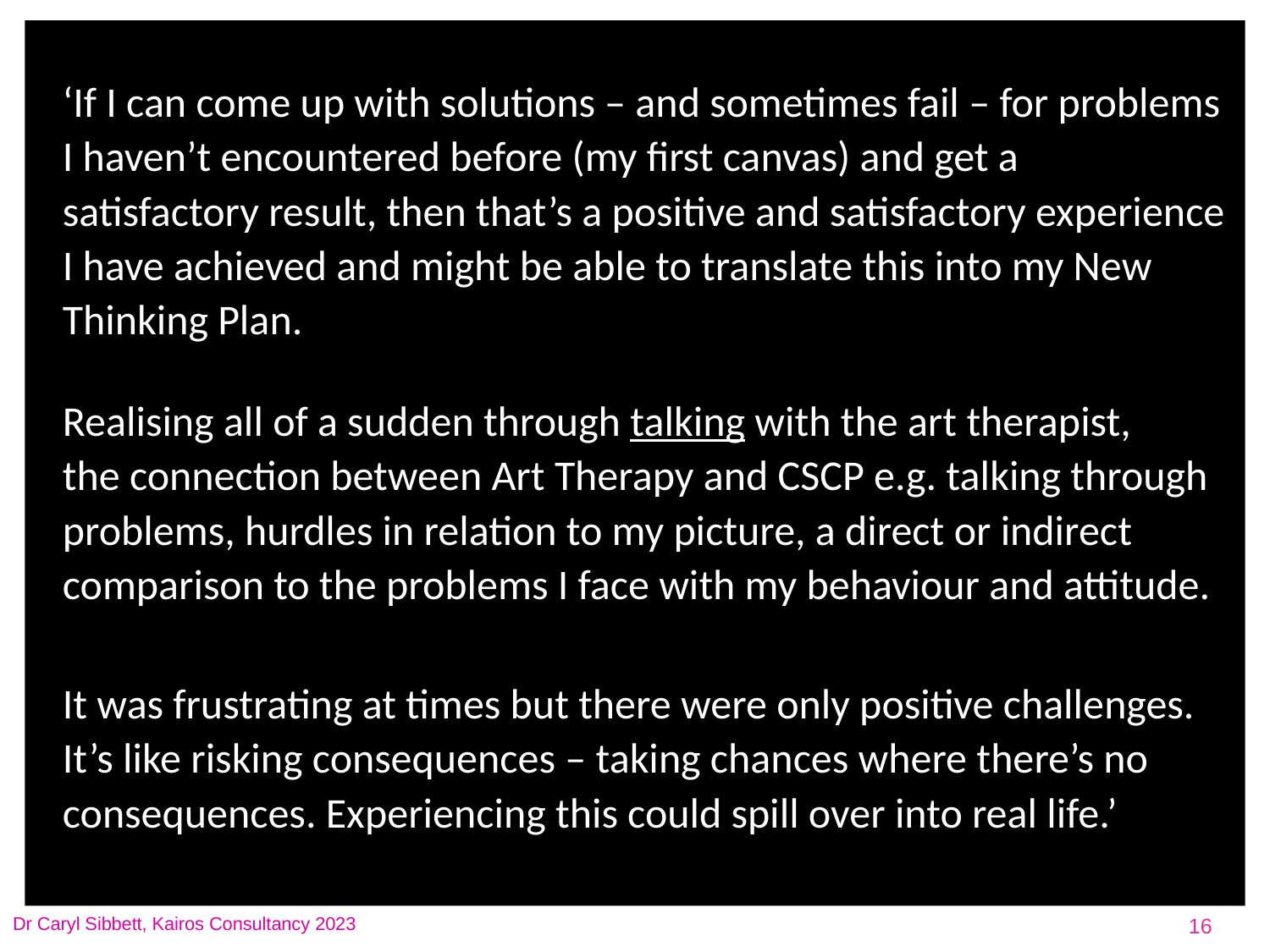

‘If I can come up with solutions – and sometimes fail – for problems I haven’t encountered before (my first canvas) and get a
satisfactory result, then that’s a positive and satisfactory experience I have achieved and might be able to translate this into my New Thinking Plan.
Realising all of a sudden through talking with the art therapist,
the connection between Art Therapy and CSCP e.g. talking through problems, hurdles in relation to my picture, a direct or indirect comparison to the problems I face with my behaviour and attitude.

It was frustrating at times but there were only positive challenges. It’s like risking consequences – taking chances where there’s no consequences. Experiencing this could spill over into real life.’
#
Dr Caryl Sibbett, Kairos Consultancy 2023
16